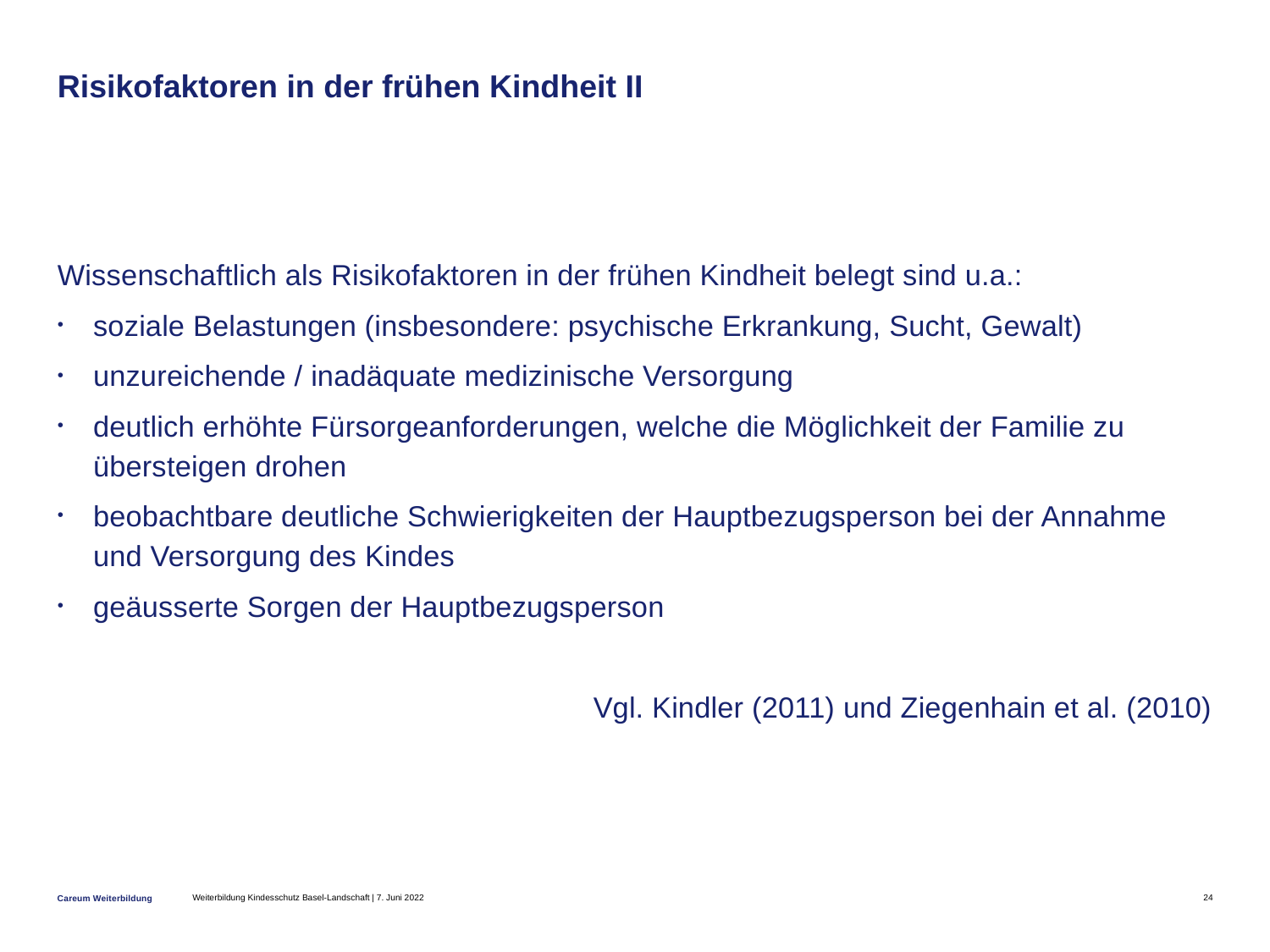

# Risikofaktoren in der frühen Kindheit II
Wissenschaftlich als Risikofaktoren in der frühen Kindheit belegt sind u.a.:
soziale Belastungen (insbesondere: psychische Erkrankung, Sucht, Gewalt)
unzureichende / inadäquate medizinische Versorgung
deutlich erhöhte Fürsorgeanforderungen, welche die Möglichkeit der Familie zu übersteigen drohen
beobachtbare deutliche Schwierigkeiten der Hauptbezugsperson bei der Annahme und Versorgung des Kindes
geäusserte Sorgen der Hauptbezugsperson

Vgl. Kindler (2011) und Ziegenhain et al. (2010)
Weiterbildung Kindesschutz Basel-Landschaft | 7. Juni 2022
24